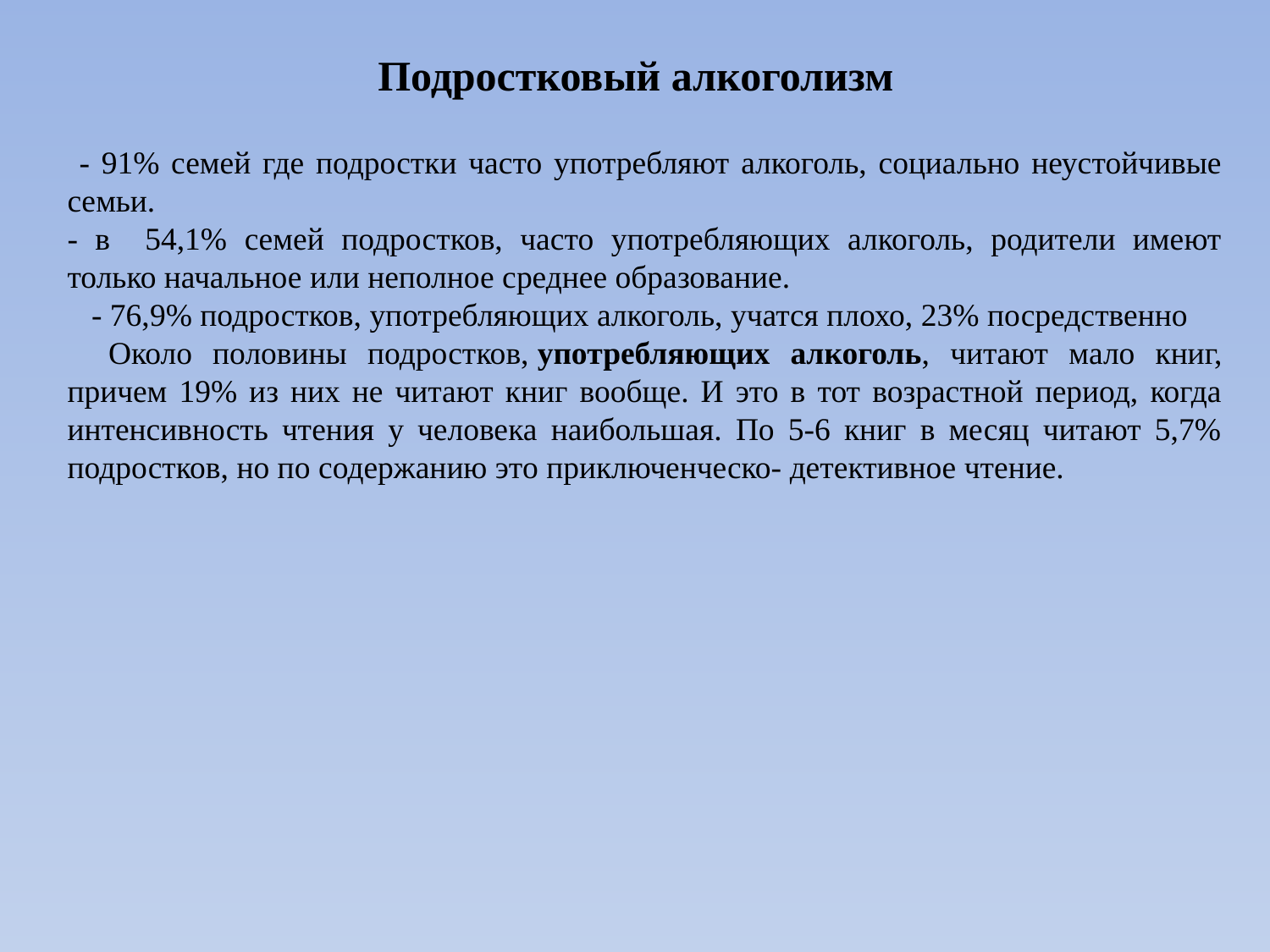

# Подростковый алкоголизм
 - 91% семей где подростки часто употребляют алкоголь, социально неустойчивые семьи.
- в  54,1% семей подростков, часто употребляющих алкоголь, родители имеют только начальное или неполное среднее образование.
   - 76,9% подростков, употребляющих алкоголь, учатся плохо, 23% посредственно
  Около половины подростков, употребляющих алкоголь, читают мало книг, причем 19% из них не читают книг вообще. И это в тот возрастной период, когда интенсивность чтения у человека наибольшая. По 5-6 книг в месяц читают 5,7% подростков, но по содержанию это приключенческо- детективное чтение.